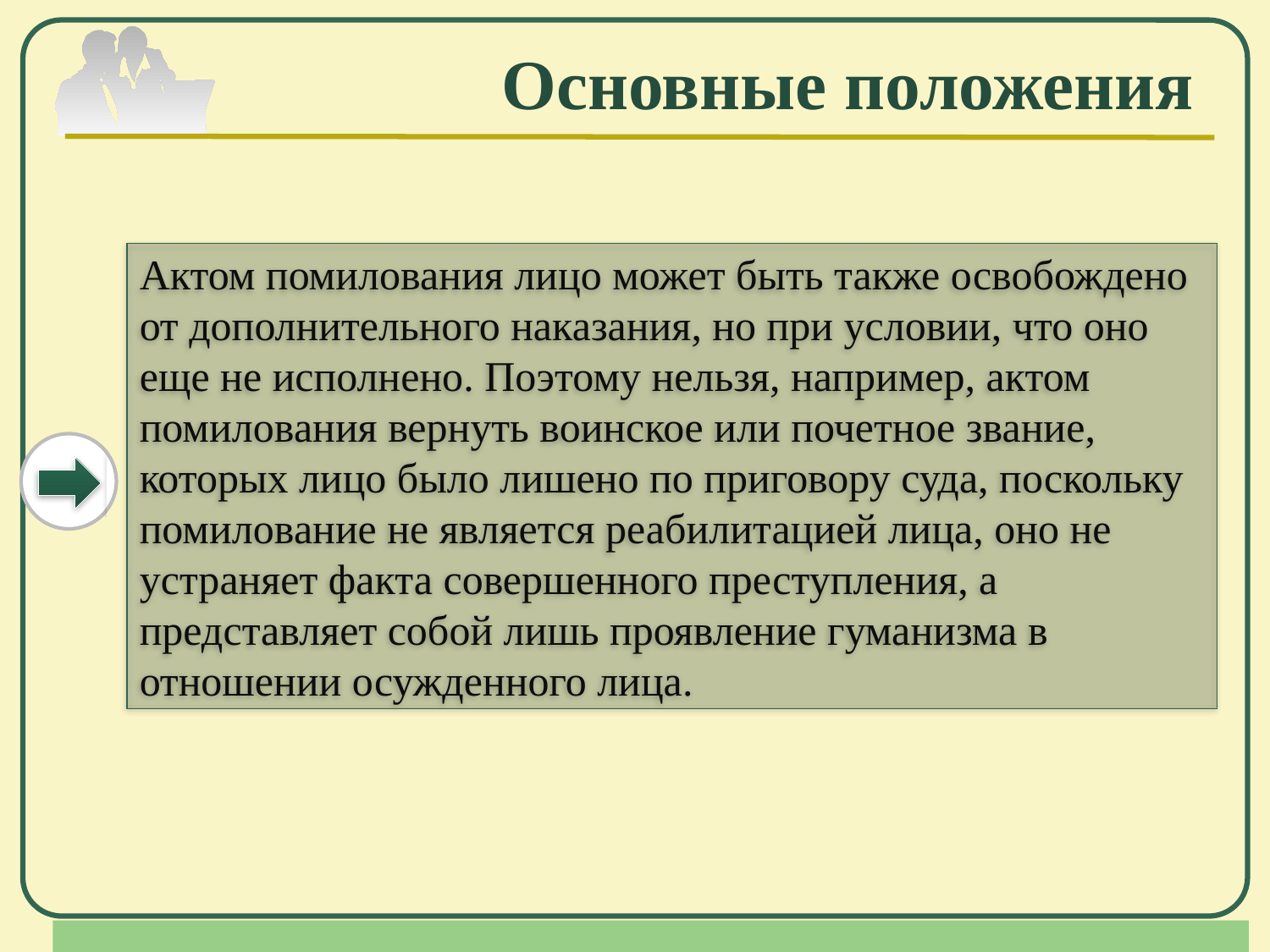

# Основные положения
Актом помилования лицо может быть также освобождено от дополнительного наказания, но при условии, что оно еще не исполнено. Поэтому нельзя, например, актом помилования вернуть воинское или почетное звание, которых лицо было лишено по приговору суда, поскольку помилование не является реабилитацией лица, оно не устраняет факта совершенного преступления, а представляет собой лишь проявление гуманизма в отношении осужденного лица.

Company Logo
www.themegallery.com